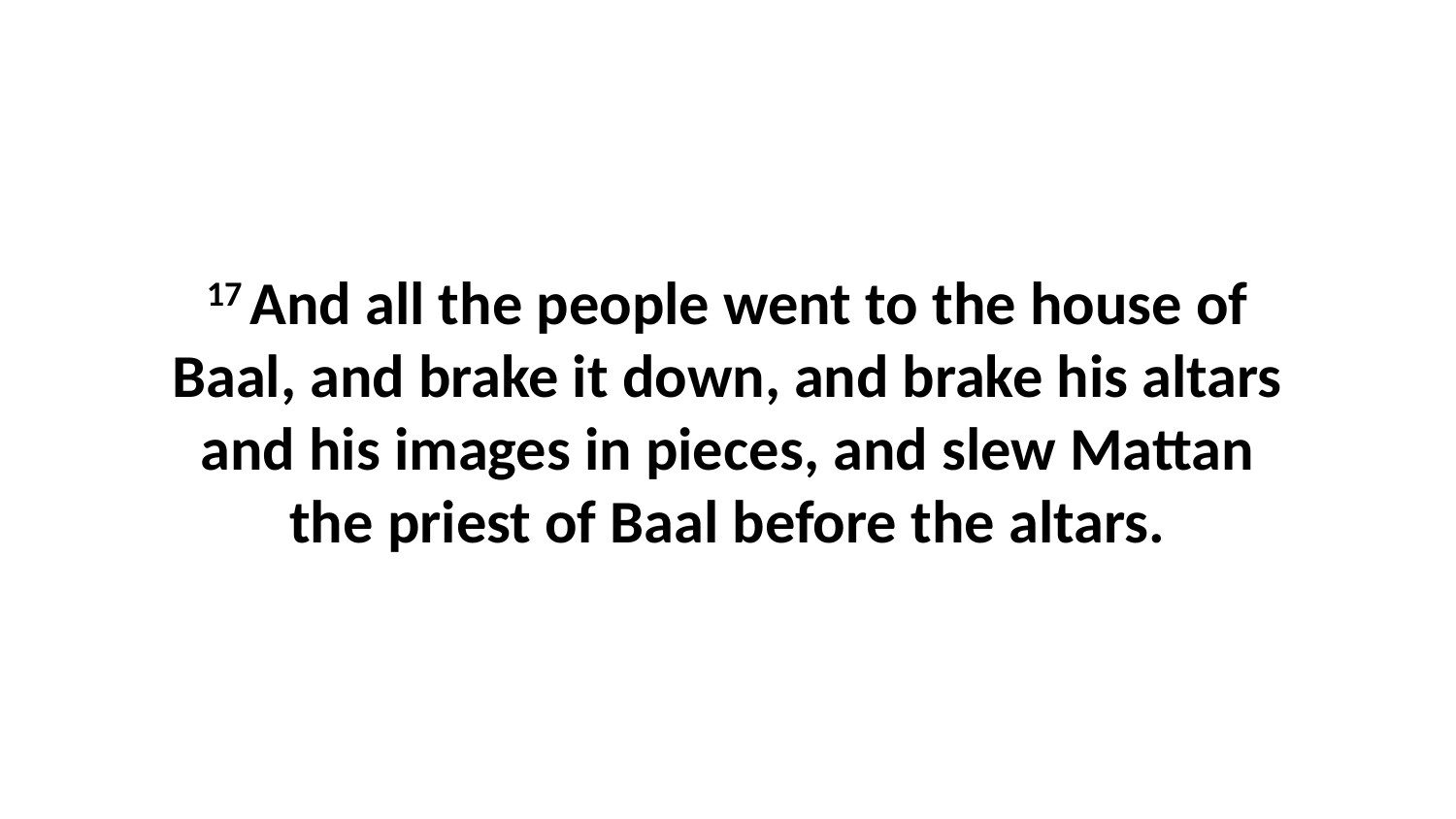

17 And all the people went to the house of Baal, and brake it down, and brake his altars and his images in pieces, and slew Mattan the priest of Baal before the altars.